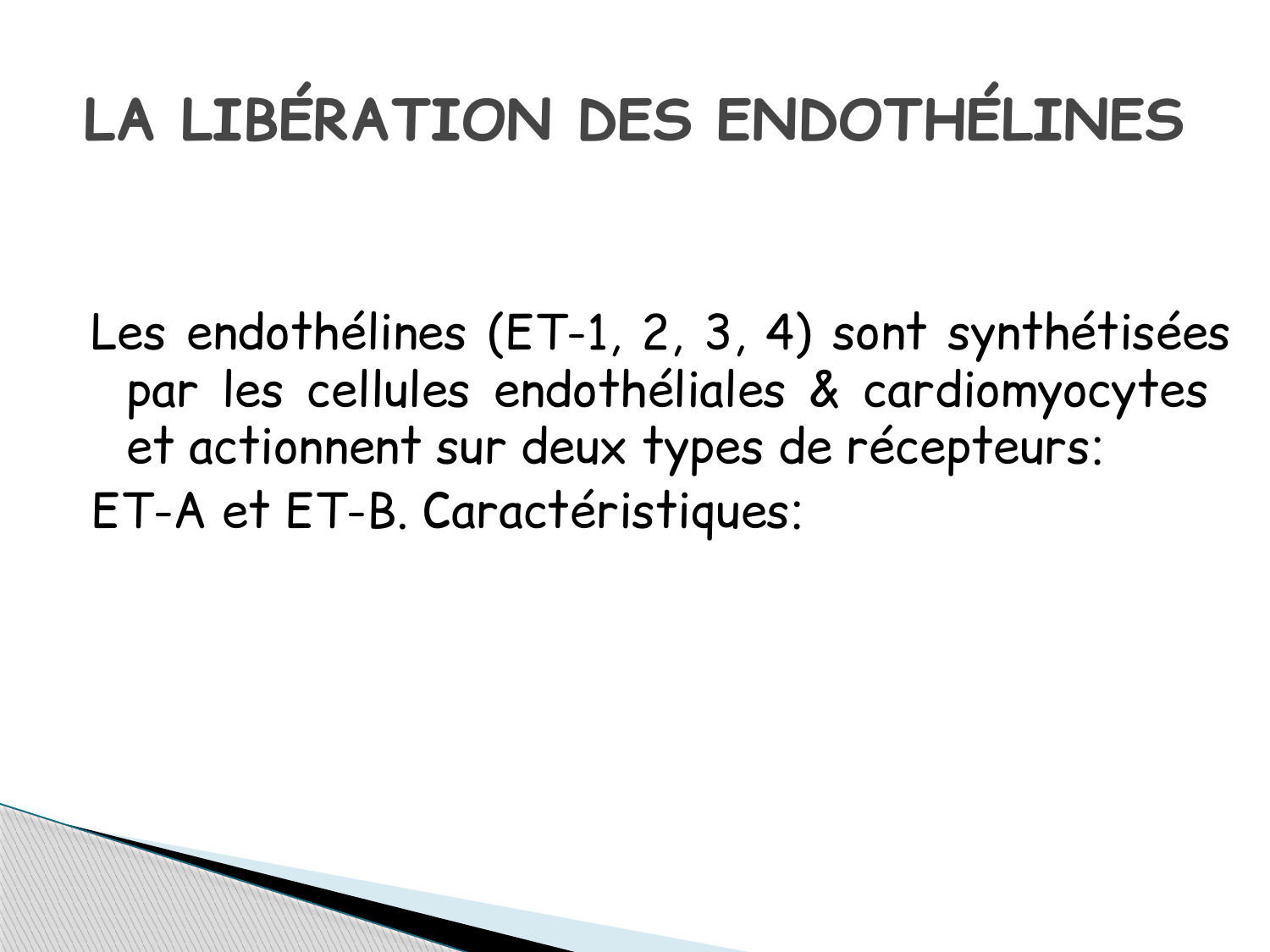

# LA LIBÉRATION DES ENDOTHÉLINES
Les endothélines (ET-1, 2, 3, 4) sont synthétisées par les cellules endothéliales & cardiomyocytes  et actionnent sur deux types de récepteurs:
ET-A et ET-B. Caractéristiques: